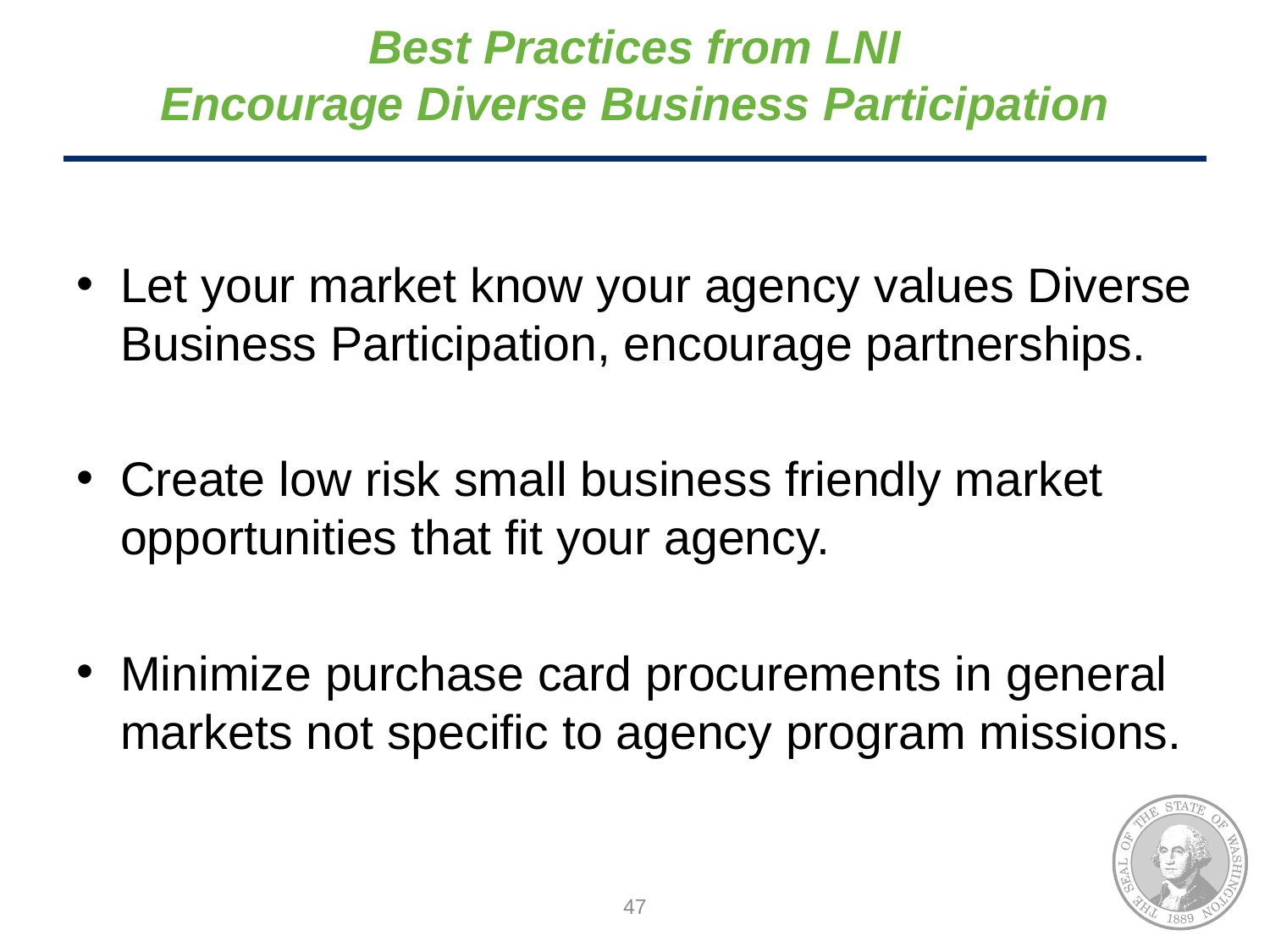

# Best Practices from LNI Encourage Diverse Business Participation

Let your market know your agency values Diverse Business Participation, encourage partnerships.

Create low risk small business friendly market opportunities that fit your agency.

Minimize purchase card procurements in general markets not specific to agency program missions.
47